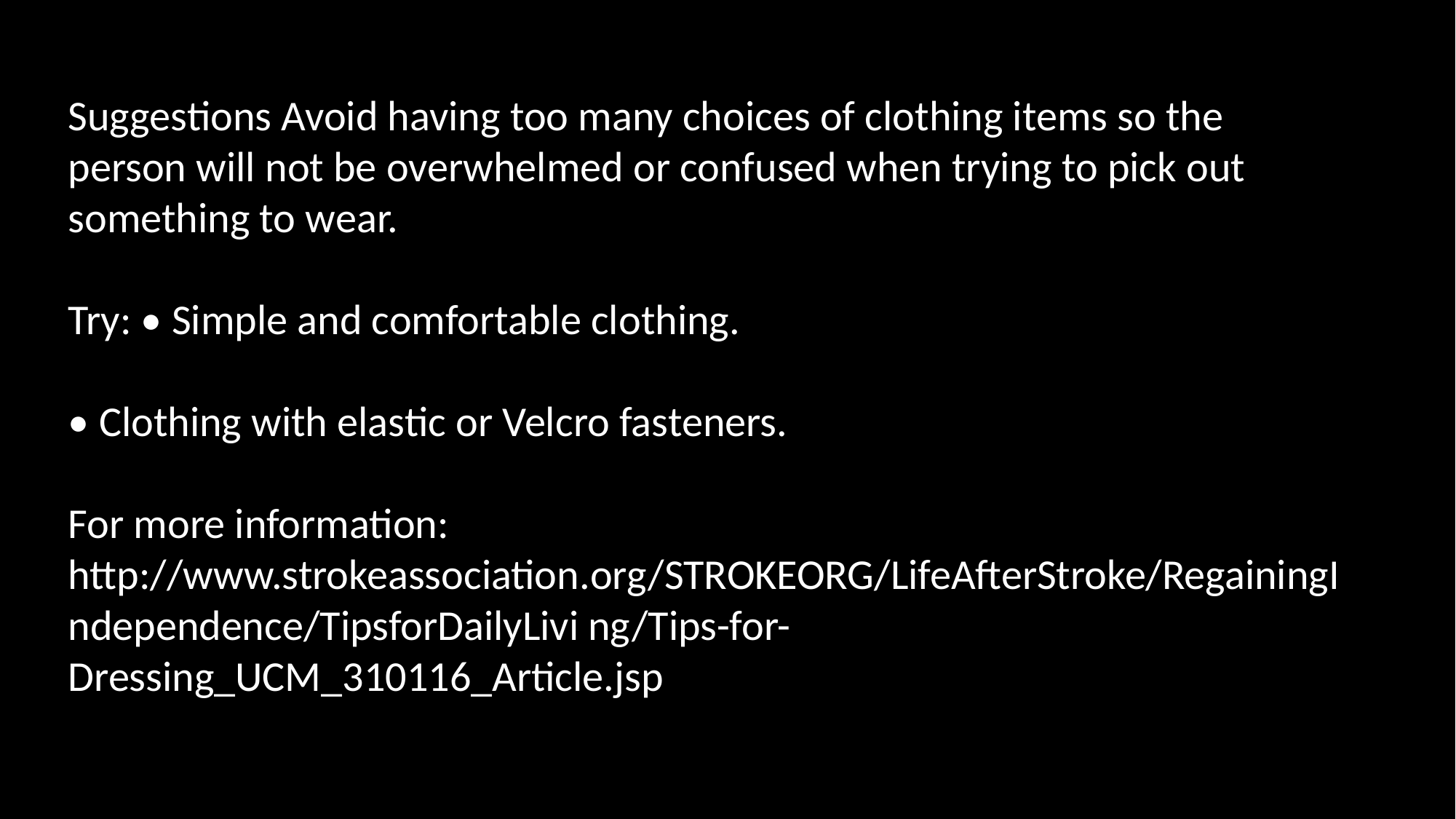

Suggestions Avoid having too many choices of clothing items so the person will not be overwhelmed or confused when trying to pick out something to wear.

Try: • Simple and comfortable clothing.

• Clothing with elastic or Velcro fasteners.

For more information: http://www.strokeassociation.org/STROKEORG/LifeAfterStroke/RegainingIndependence/TipsforDailyLivi ng/Tips-for-Dressing_UCM_310116_Article.jsp